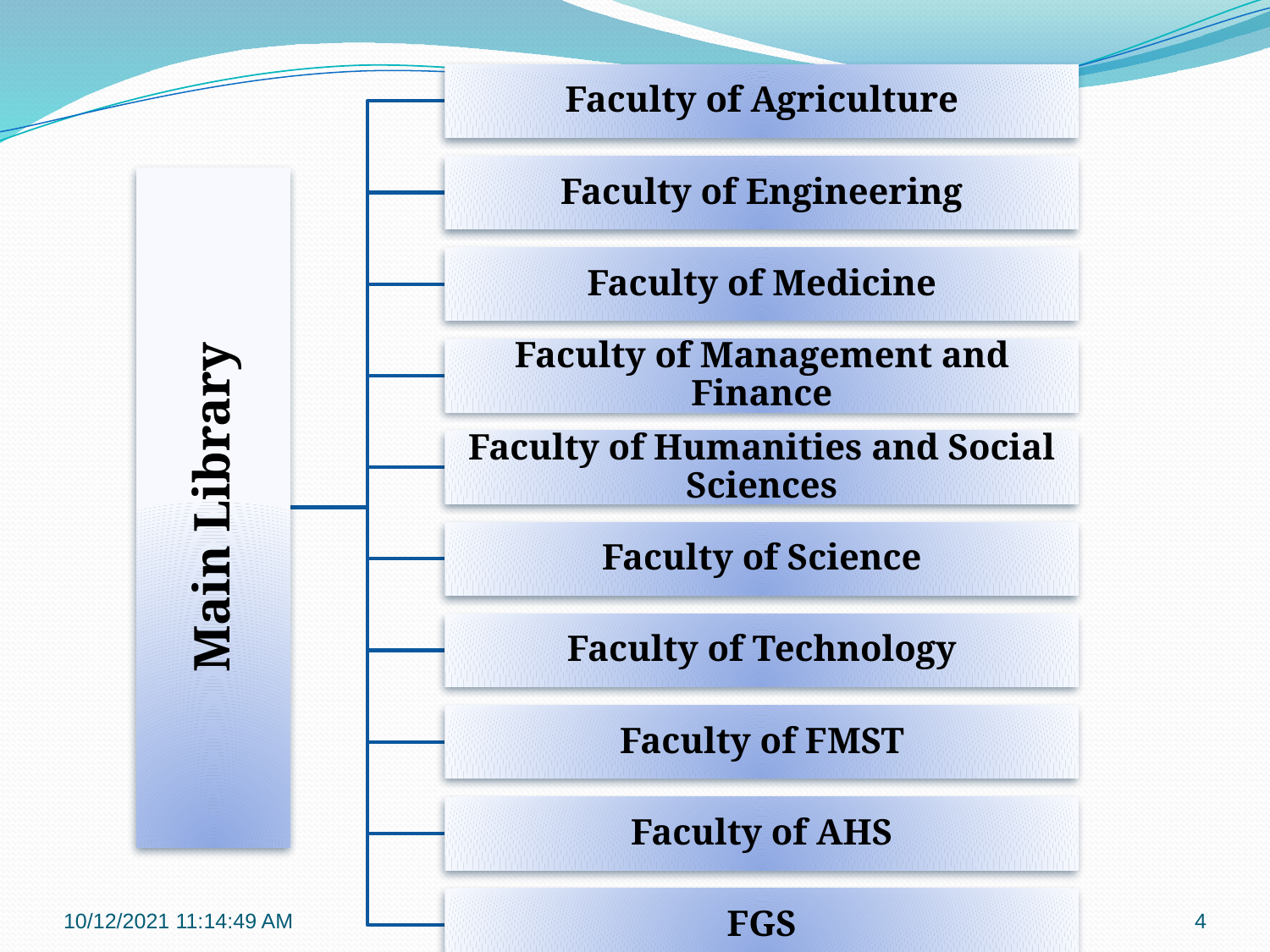

Main Library
Faculty of Agriculture
Faculty of Engineering
Faculty of Medicine
Faculty of Management and Finance
Faculty of Humanities and Social Sciences
Faculty of Science
Faculty of Technology
Faculty of FMST
Faculty of AHS
FGS
10/12/2021 11:14:49 AM
4